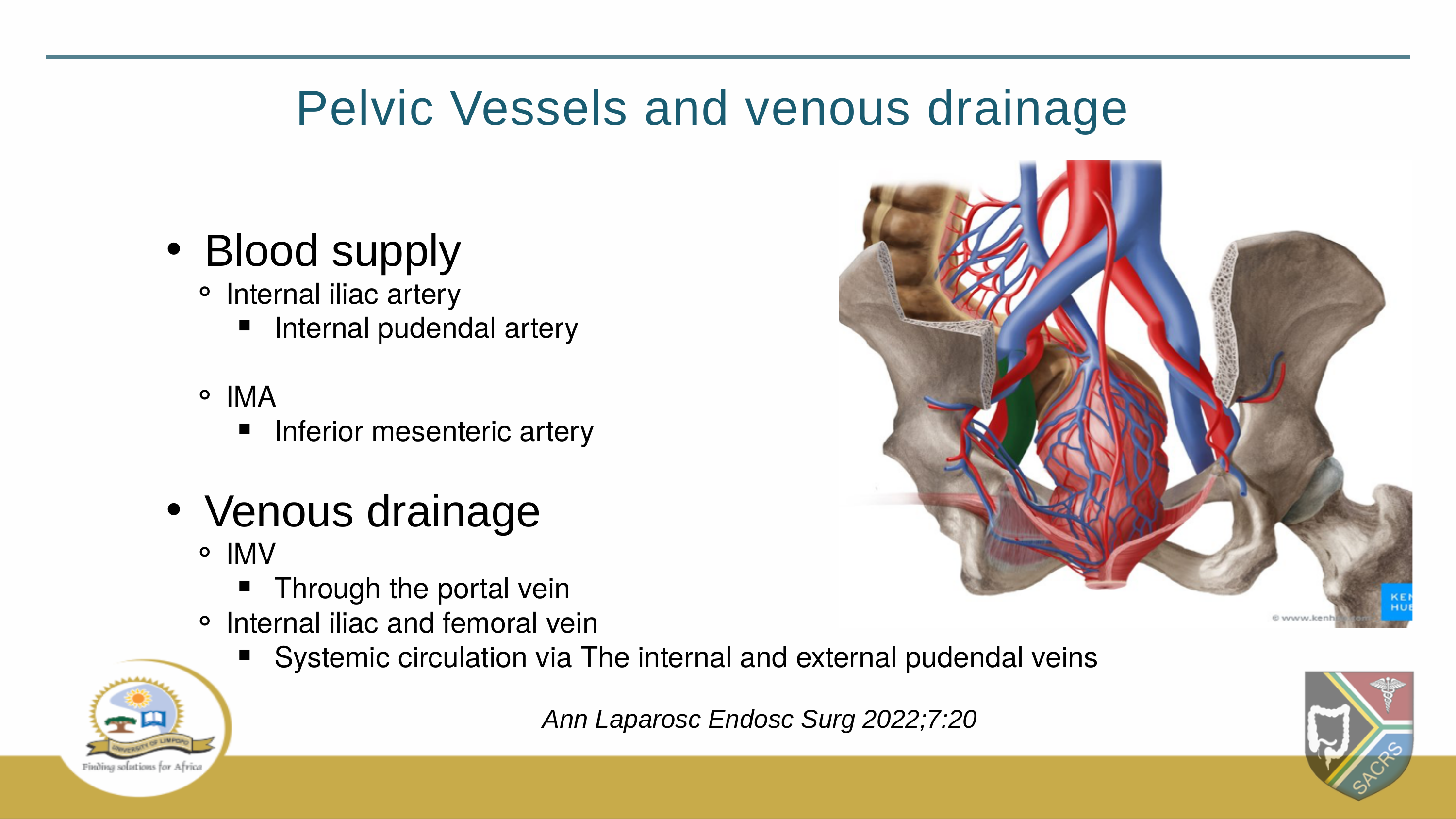

Pelvic Vessels and venous drainage

Blood supply
Internal iliac artery
Internal pudendal artery

IMA
Inferior mesenteric artery

Venous drainage
IMV
Through the portal vein
Internal iliac and femoral vein
Systemic circulation via The internal and external pudendal veins

Ann Laparosc Endosc Surg 2022;7:20